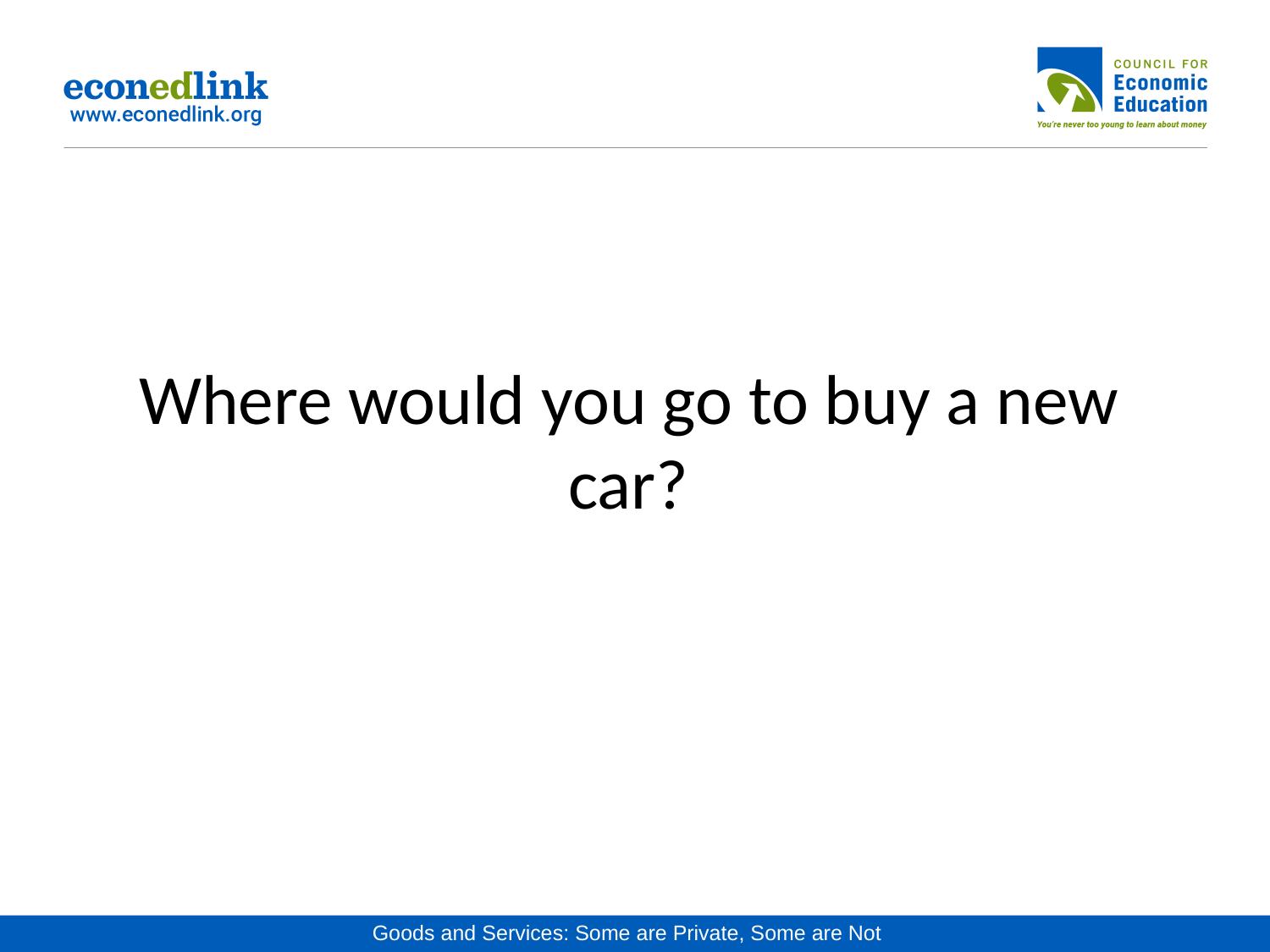

Where would you go to buy a new car?
#